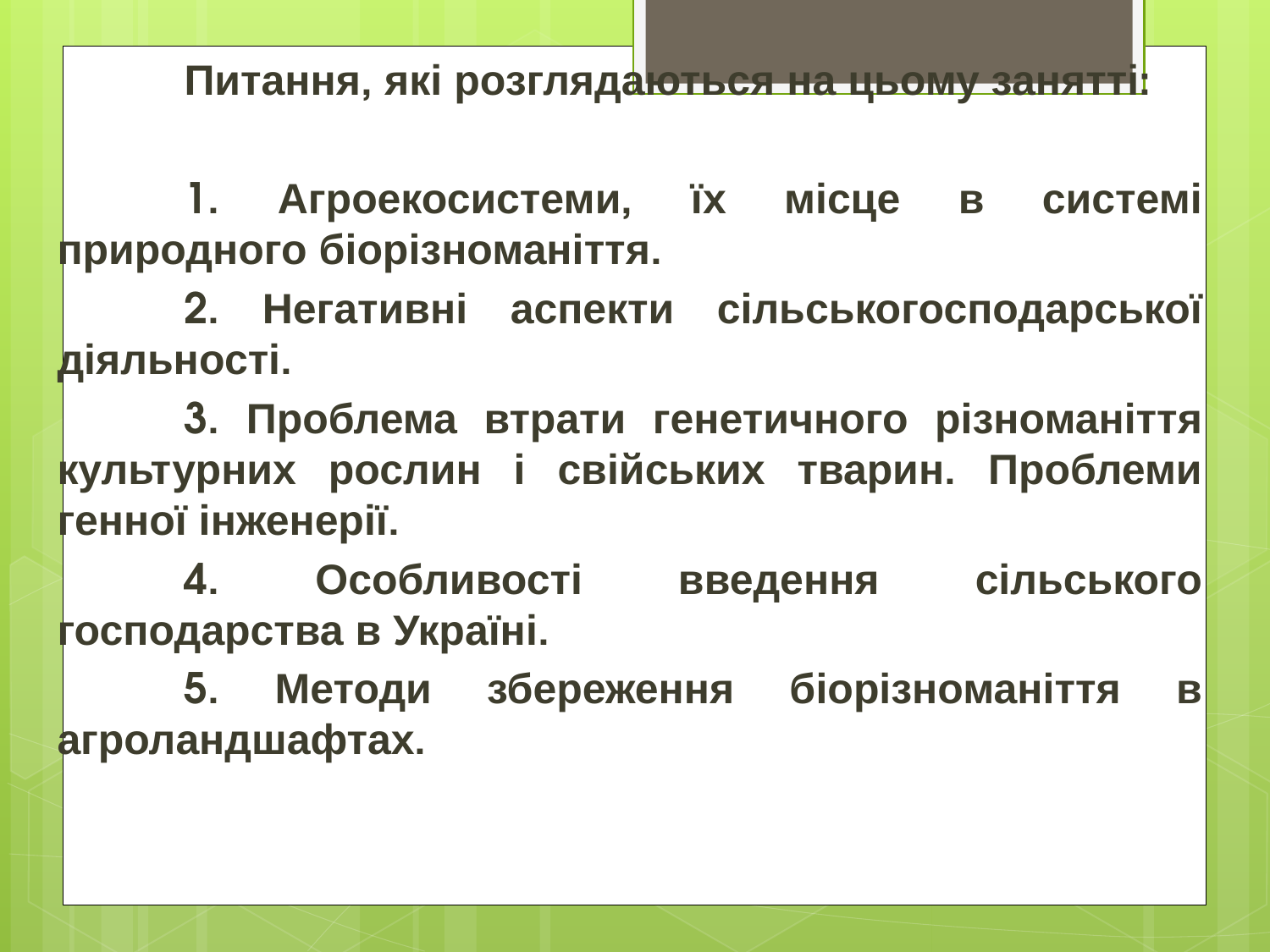

Питання, які розглядаються на цьому занятті:

	1. Агроекосистеми, їх місце в системі природного біорізноманіття.
	2. Негативні аспекти сільськогосподарської діяльності.
	3. Проблема втрати генетичного різноманіття культурних рослин і свійських тварин. Проблеми генної інженерії.
	4. Особливості введення сільського господарства в Україні.
	5. Методи збереження біорізноманіття в агроландшафтах.